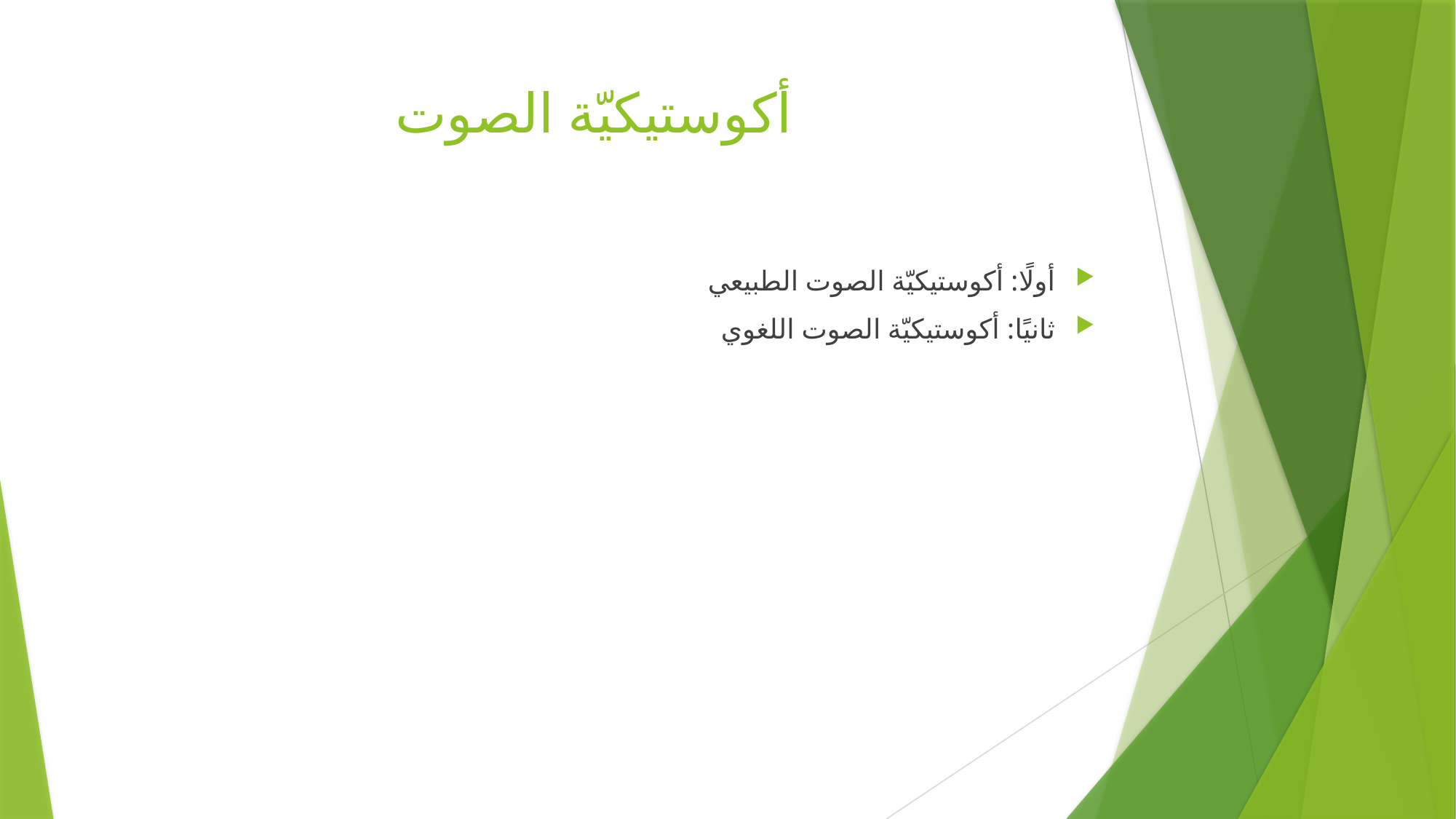

# أكوستيكيّة الصوت
أولًا: أكوستيكيّة الصوت الطبيعي
ثانيًا: أكوستيكيّة الصوت اللغوي